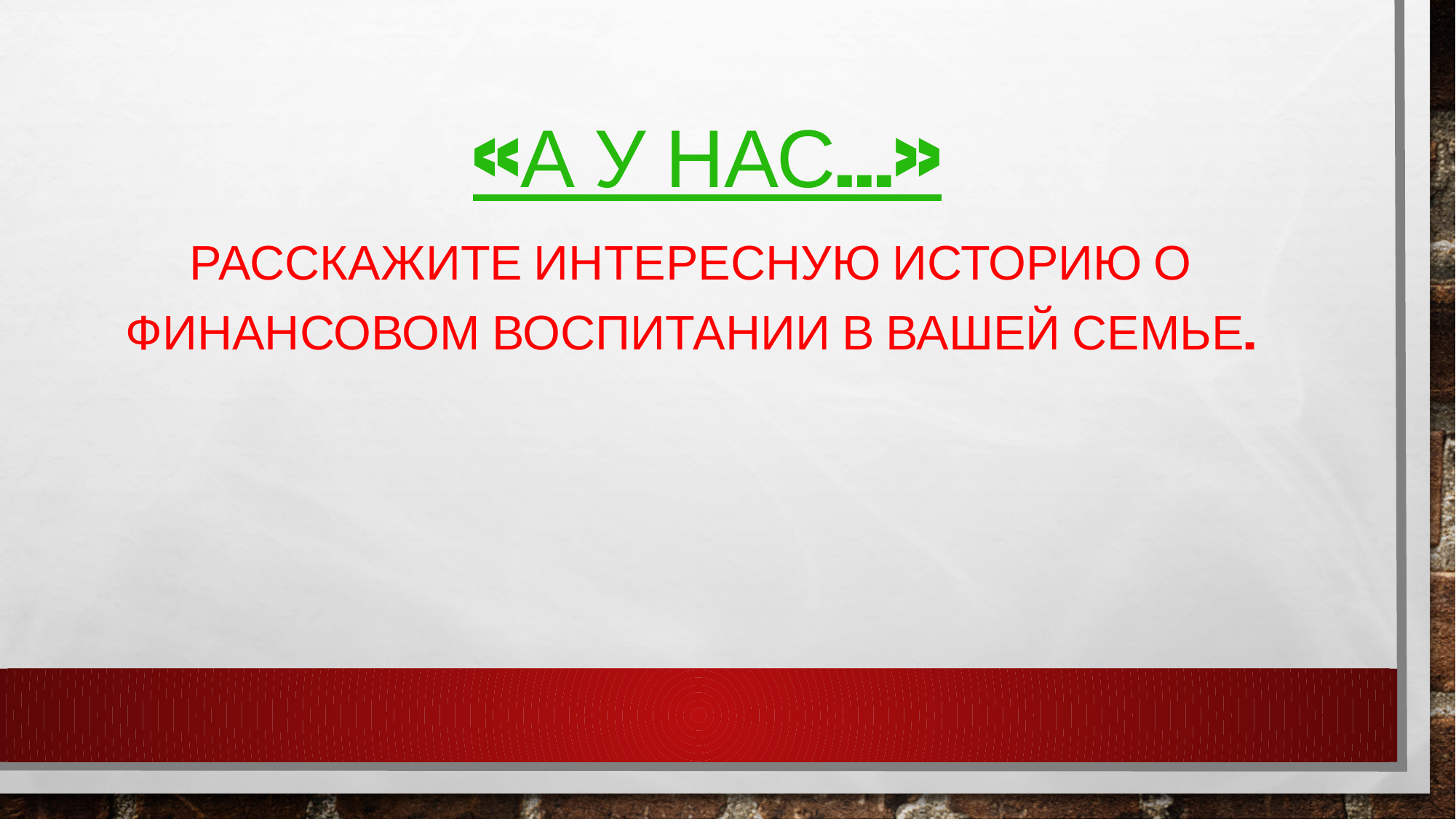

Расскажите интересную историю о финансовом воспитании в вашей семье.
# «а у нас…»